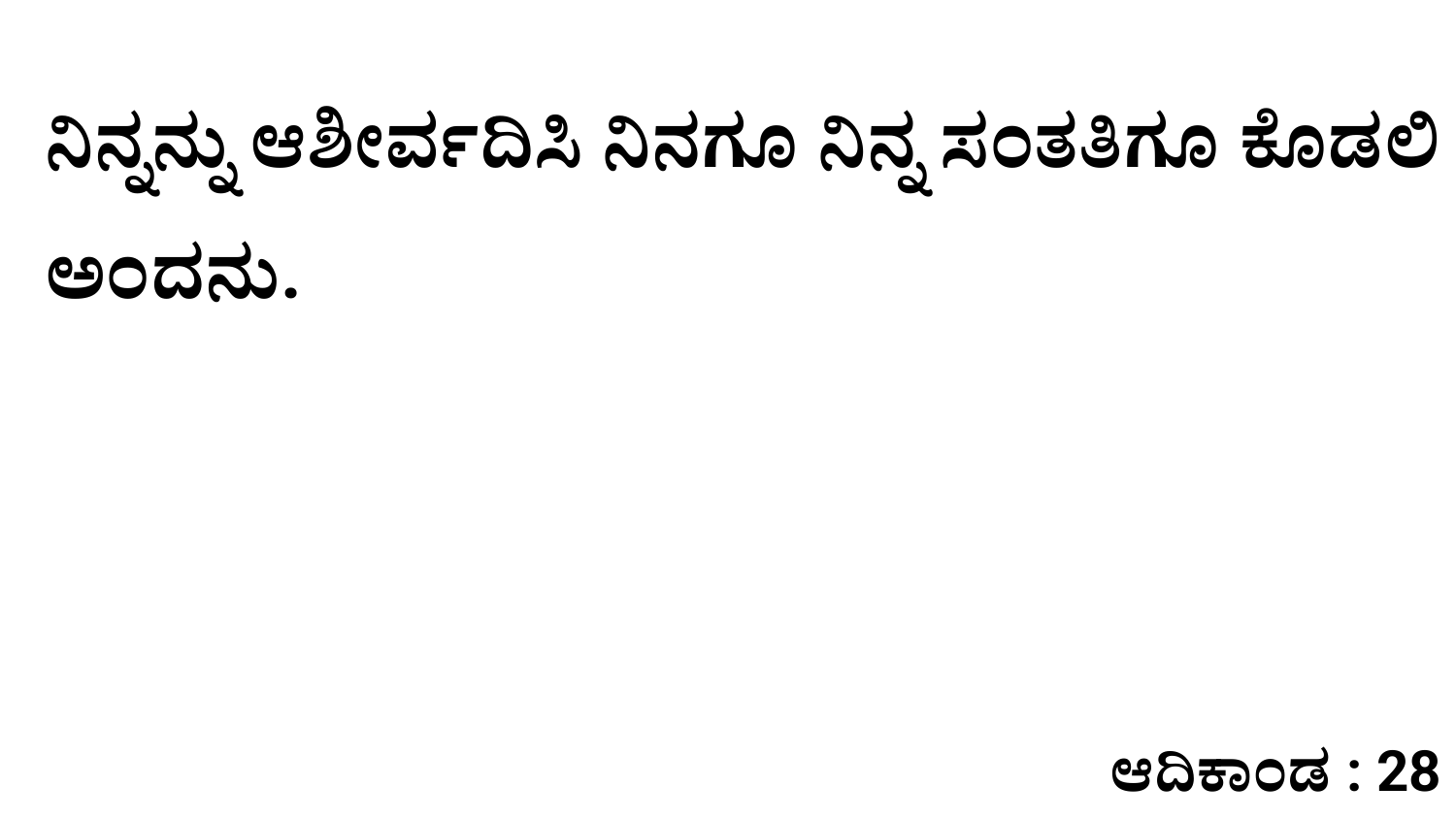

ನಿನ್ನನ್ನು ಆಶೀರ್ವದಿಸಿ ನಿನಗೂ ನಿನ್ನ ಸಂತತಿಗೂ ಕೊಡಲಿ ಅಂದನು.
ಆದಿಕಾಂಡ : 28